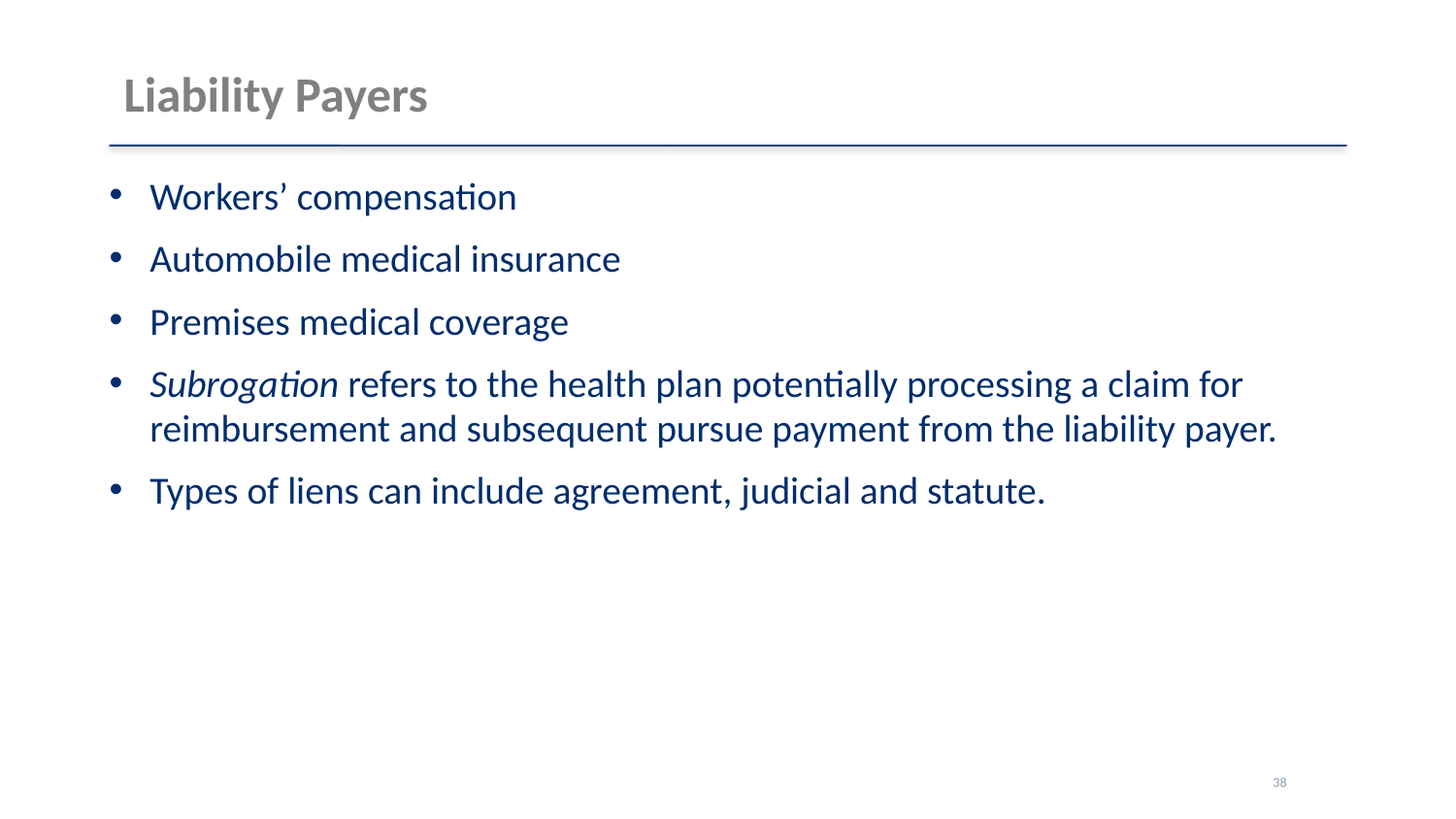

# Liability Payers
Workers’ compensation
Automobile medical insurance
Premises medical coverage
Subrogation refers to the health plan potentially processing a claim for reimbursement and subsequent pursue payment from the liability payer.
Types of liens can include agreement, judicial and statute.
38